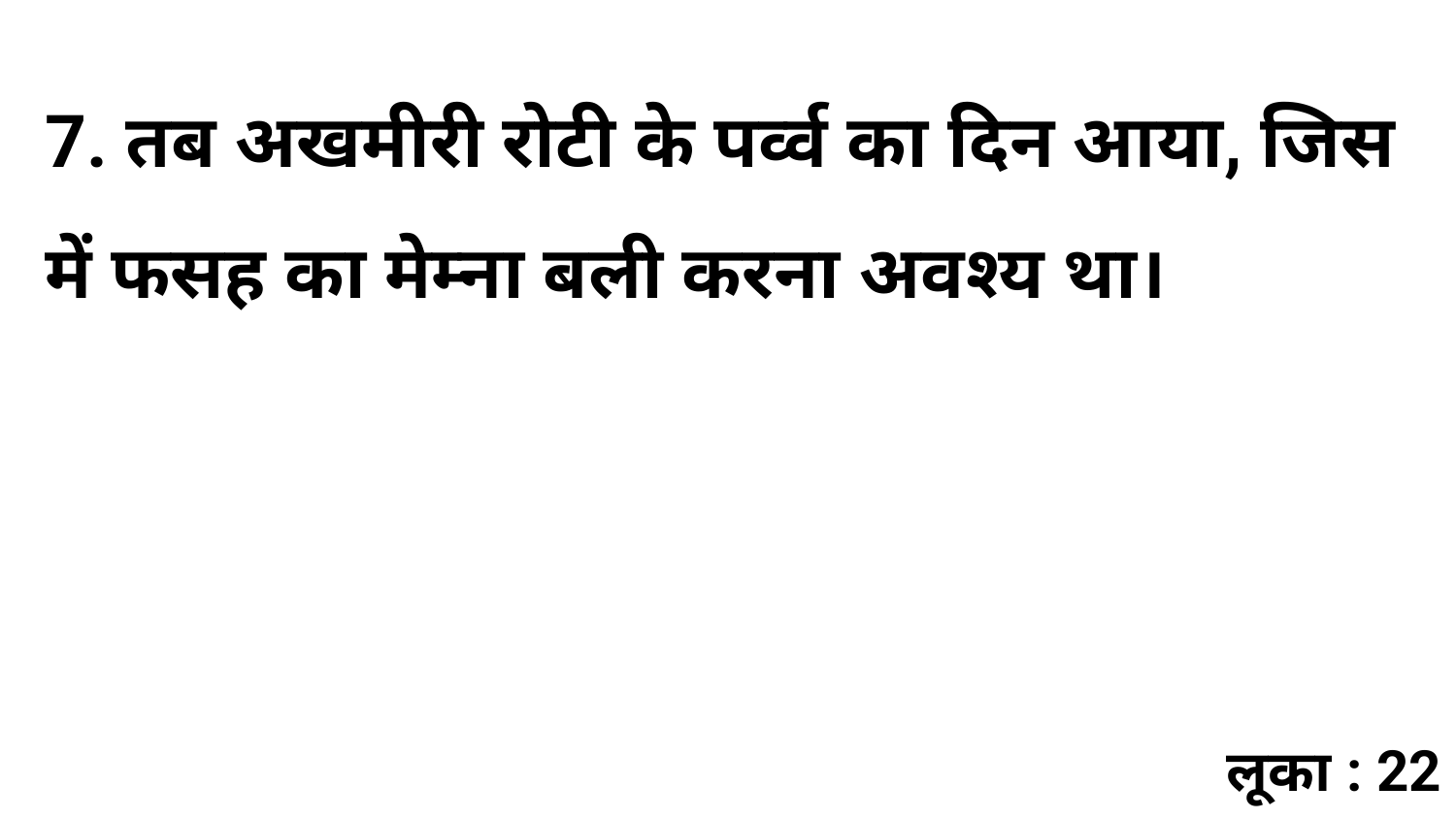

7. तब अखमीरी रोटी के पर्व्व का दिन आया, जिस में फसह का मेम्ना बली करना अवश्य था।
लूका : 22